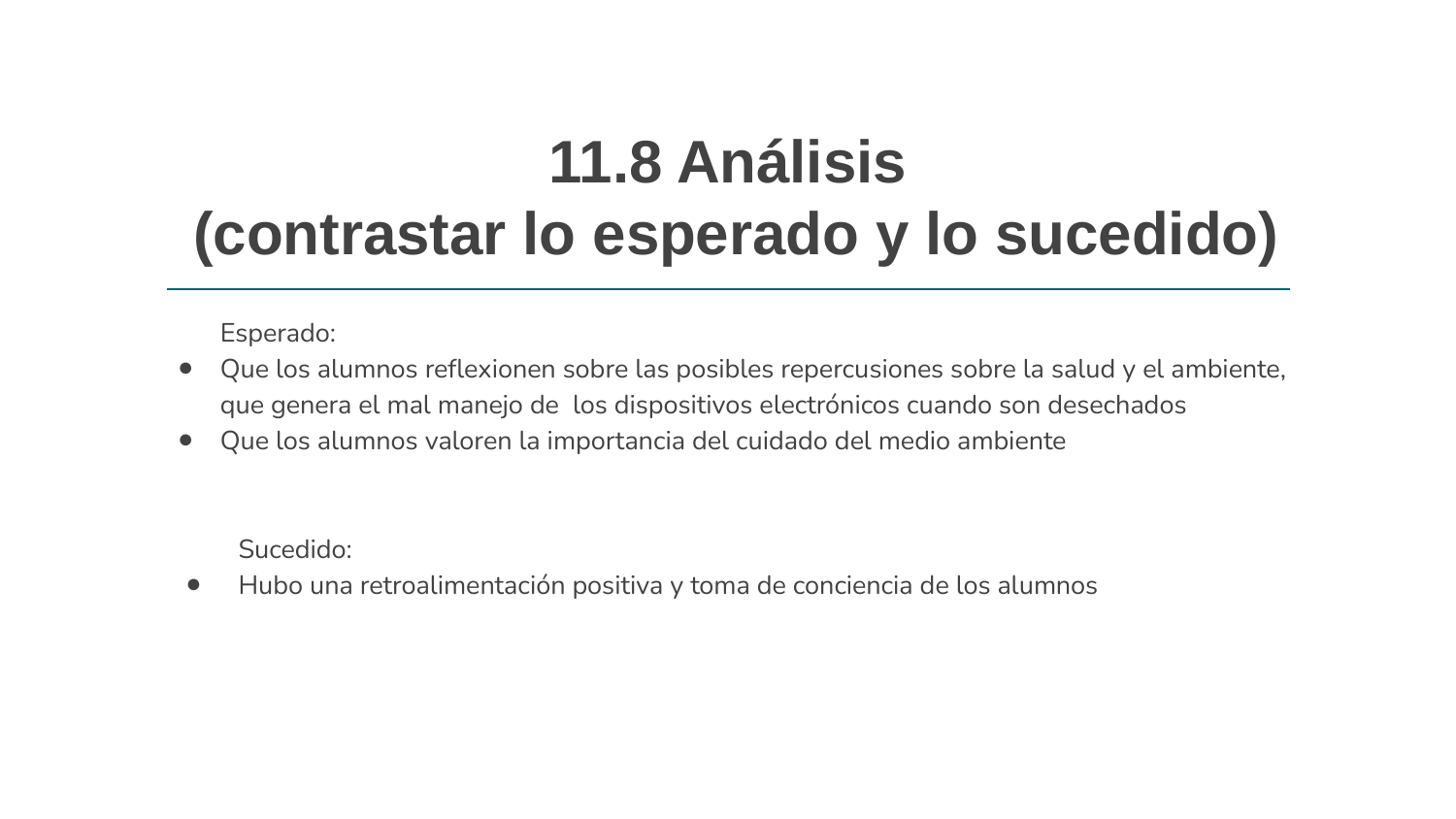

# 11.8 Análisis (contrastar lo esperado y lo sucedido)
Esperado:
Que los alumnos reflexionen sobre las posibles repercusiones sobre la salud y el ambiente, que genera el mal manejo de  los dispositivos electrónicos cuando son desechados
Que los alumnos valoren la importancia del cuidado del medio ambiente

Sucedido:
Hubo una retroalimentación positiva y toma de conciencia de los alumnos